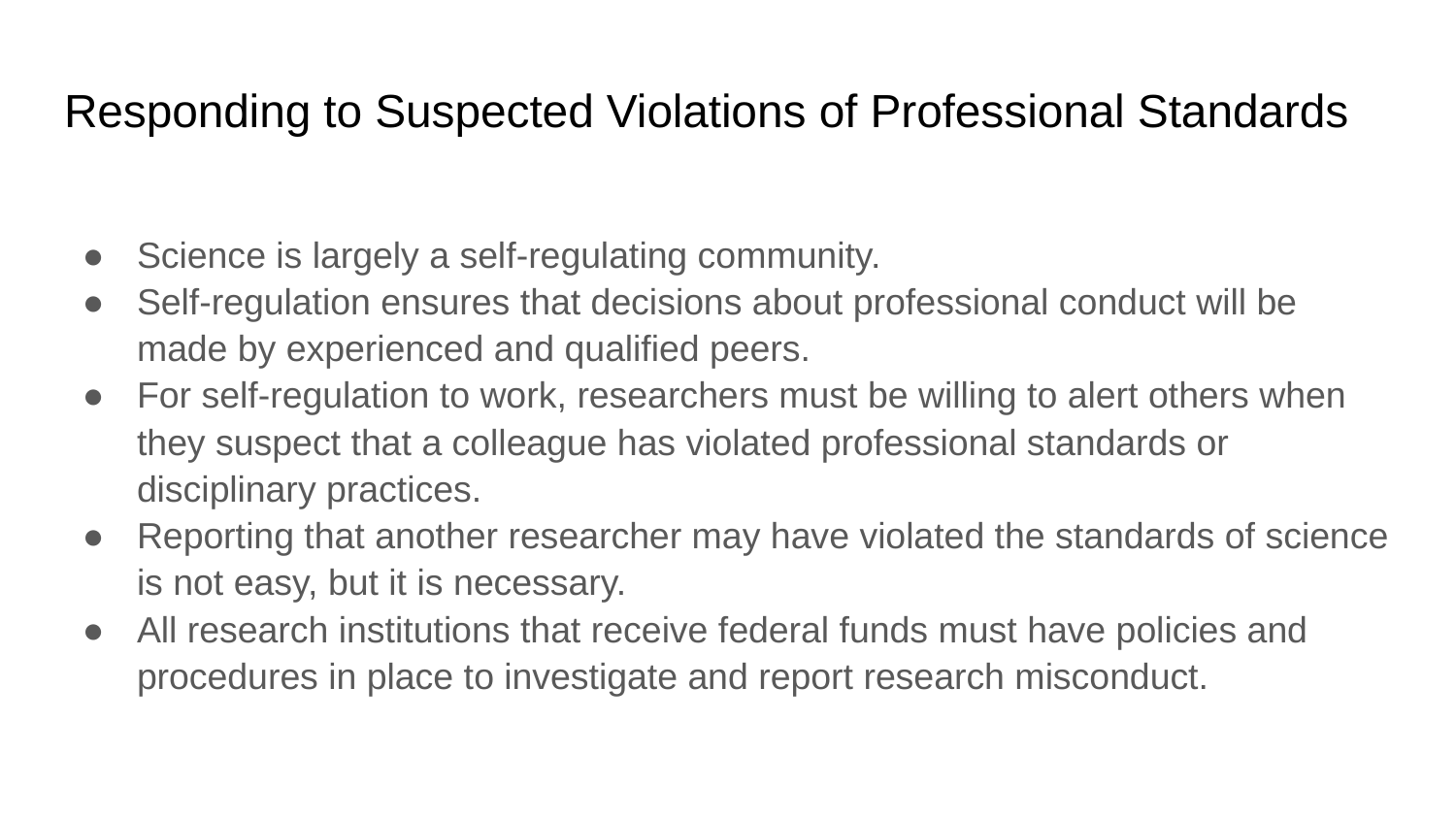

# Responding to Suspected Violations of Professional Standards
Science is largely a self-regulating community.
Self-regulation ensures that decisions about professional conduct will be made by experienced and qualified peers.
For self-regulation to work, researchers must be willing to alert others when they suspect that a colleague has violated professional standards or disciplinary practices.
Reporting that another researcher may have violated the standards of science is not easy, but it is necessary.
All research institutions that receive federal funds must have policies and procedures in place to investigate and report research misconduct.